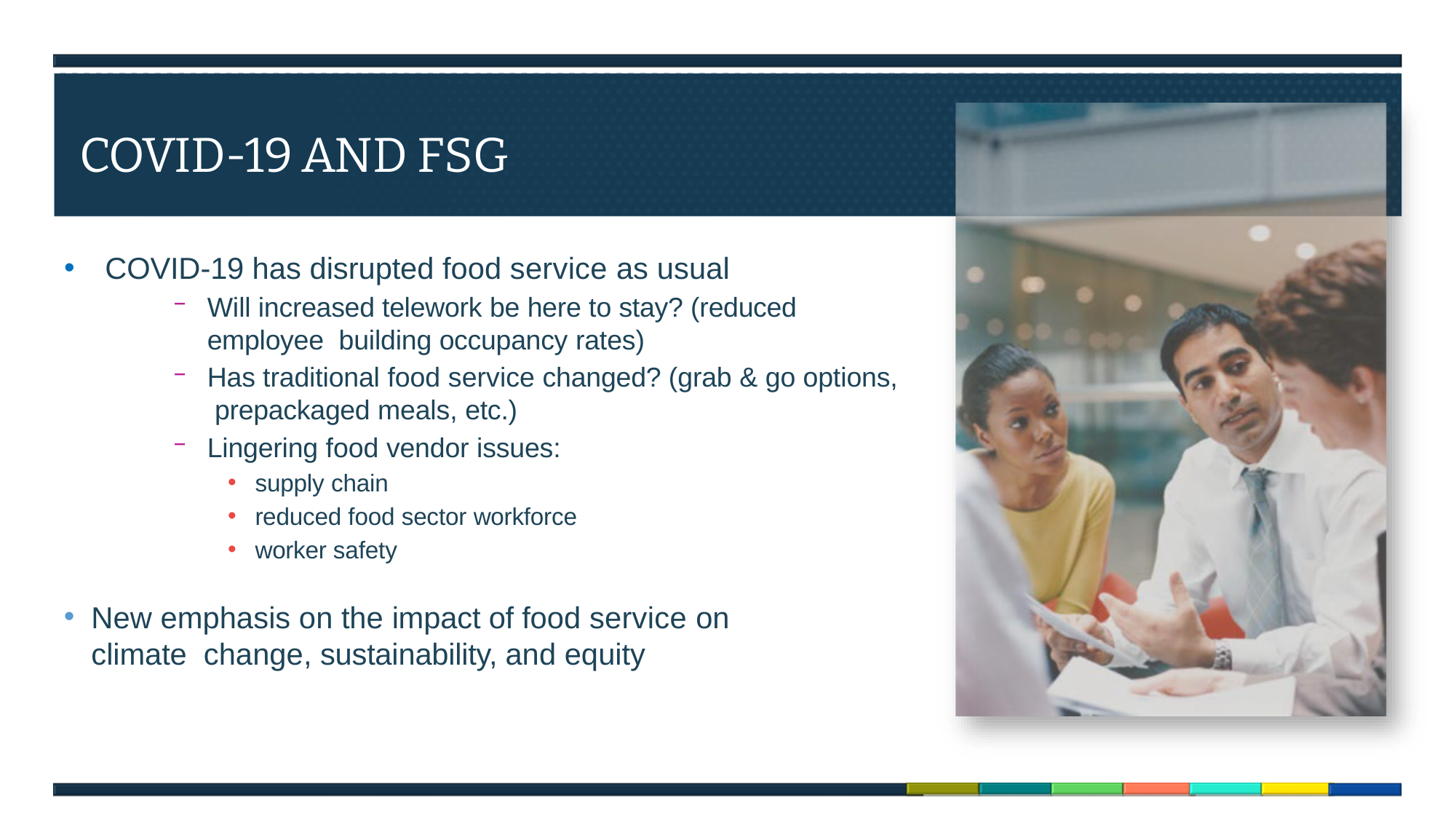

# COVID-19 AND FSG
COVID-19 has disrupted food service as usual
Will increased telework be here to stay? (reduced employee  building occupancy rates)
Has traditional food service changed? (grab & go options,  prepackaged meals, etc.)
Lingering food vendor issues:
supply chain
reduced food sector workforce
worker safety

New emphasis on the impact of food service on climate  change, sustainability, and equity